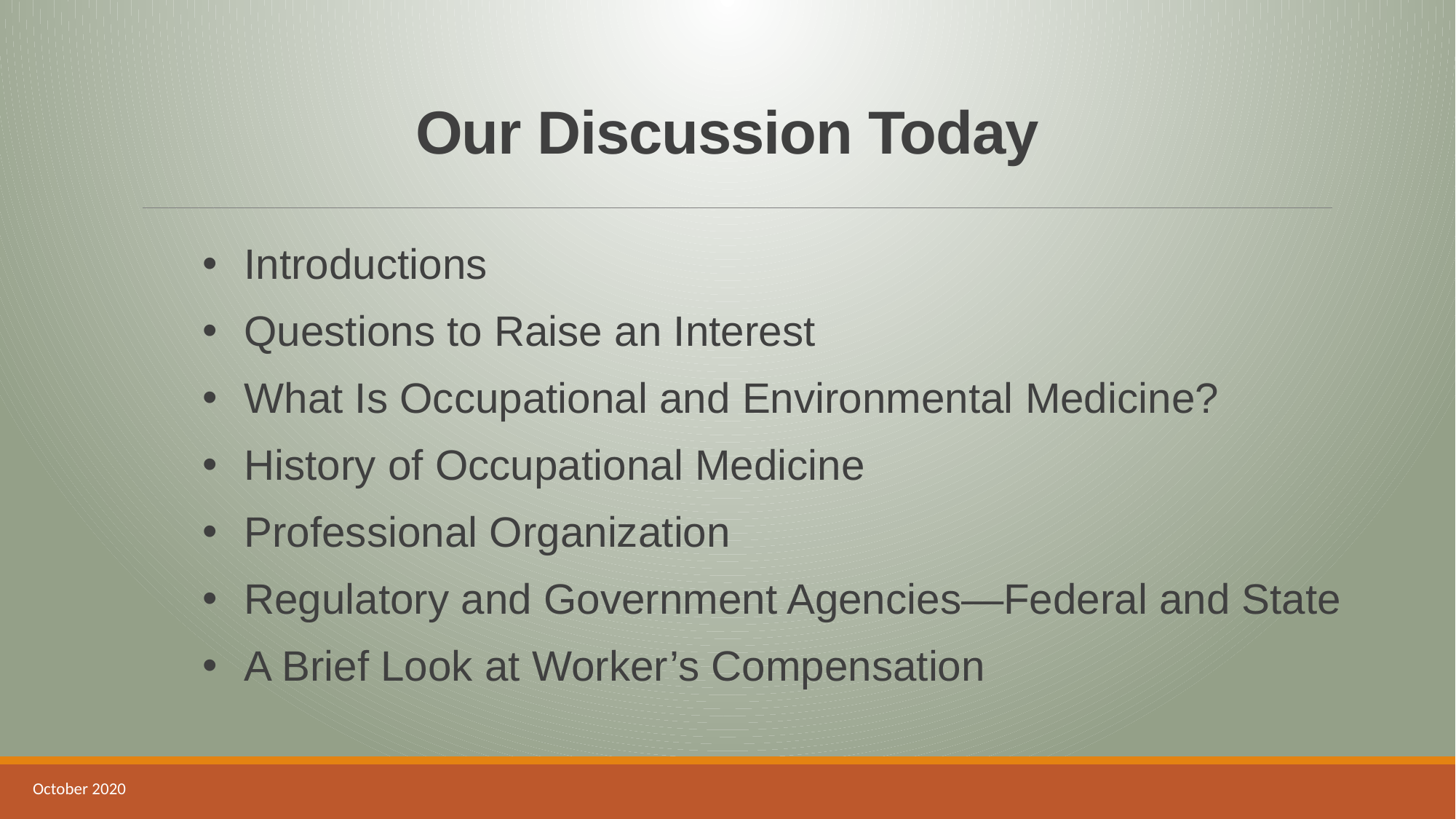

# Our Discussion Today
Introductions
Questions to Raise an Interest
What Is Occupational and Environmental Medicine?
History of Occupational Medicine
Professional Organization
Regulatory and Government Agencies—Federal and State
A Brief Look at Worker’s Compensation

October 2020